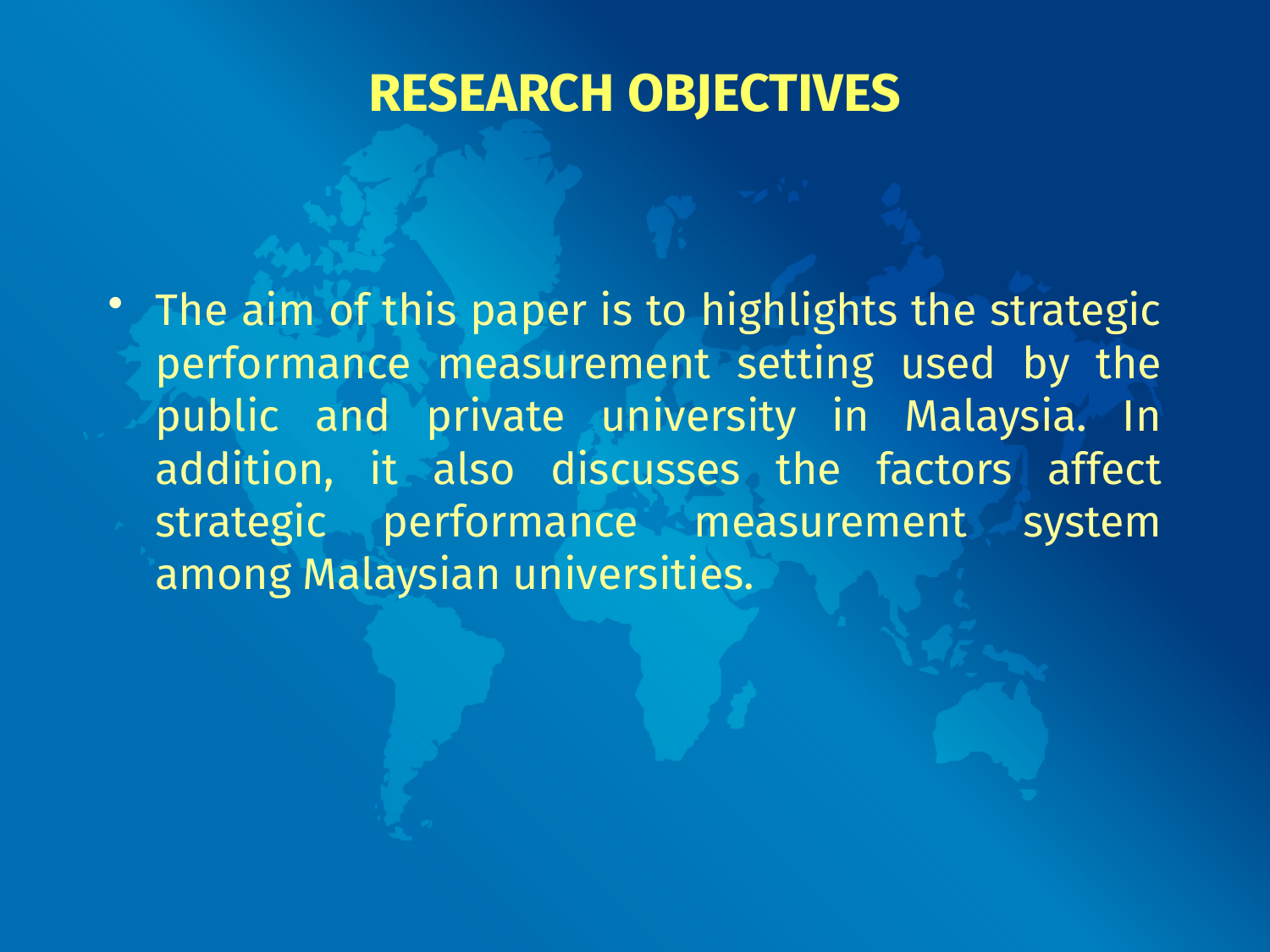

# RESEARCH OBJECTIVES
The aim of this paper is to highlights the strategic performance measurement setting used by the public and private university in Malaysia. In addition, it also discusses the factors affect strategic performance measurement system among Malaysian universities.